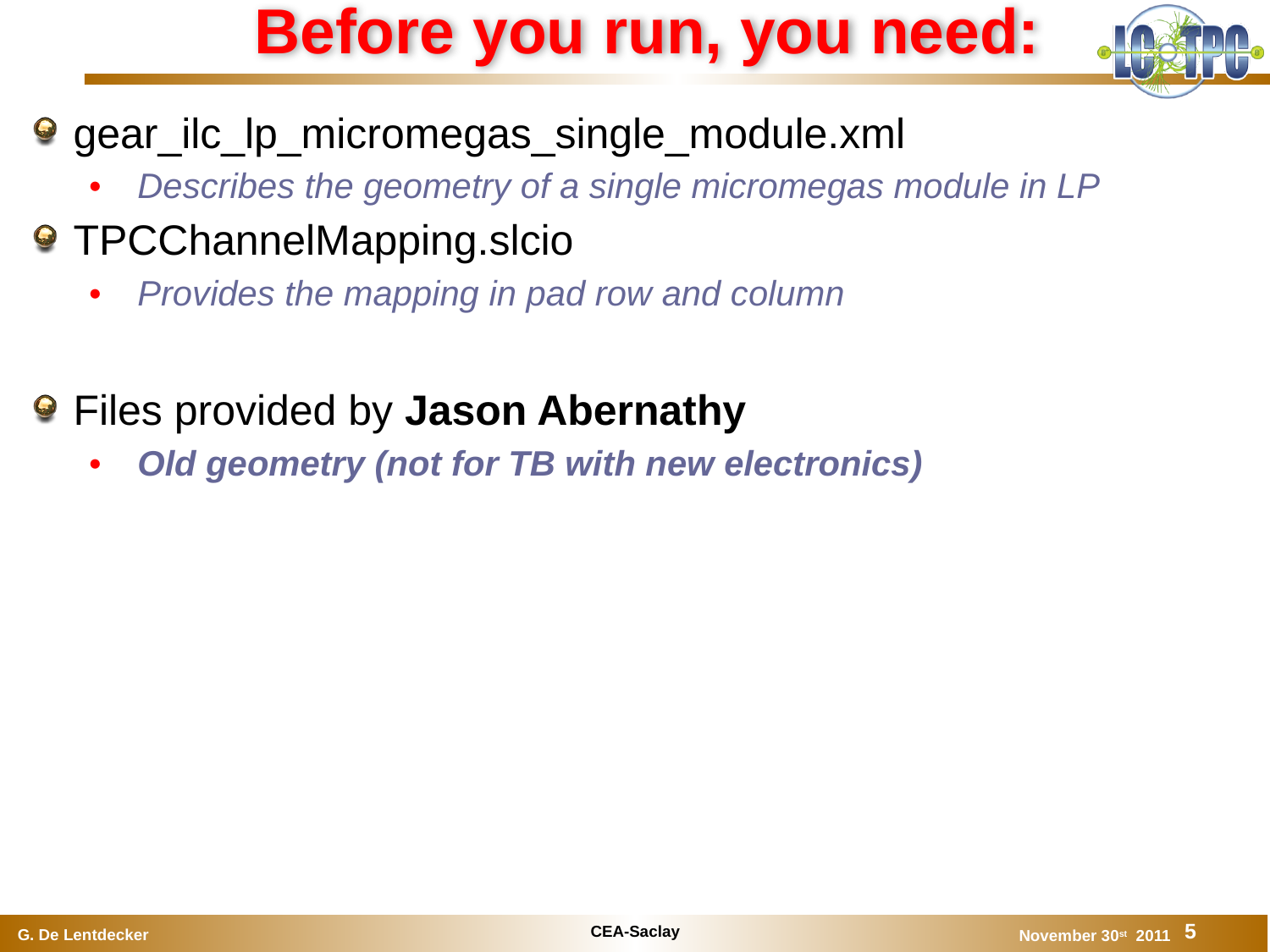

# Before you run, you need:
gear_ilc_lp_micromegas_single_module.xml
Describes the geometry of a single micromegas module in LP
TPCChannelMapping.slcio
Provides the mapping in pad row and column

Files provided by Jason Abernathy
Old geometry (not for TB with new electronics)